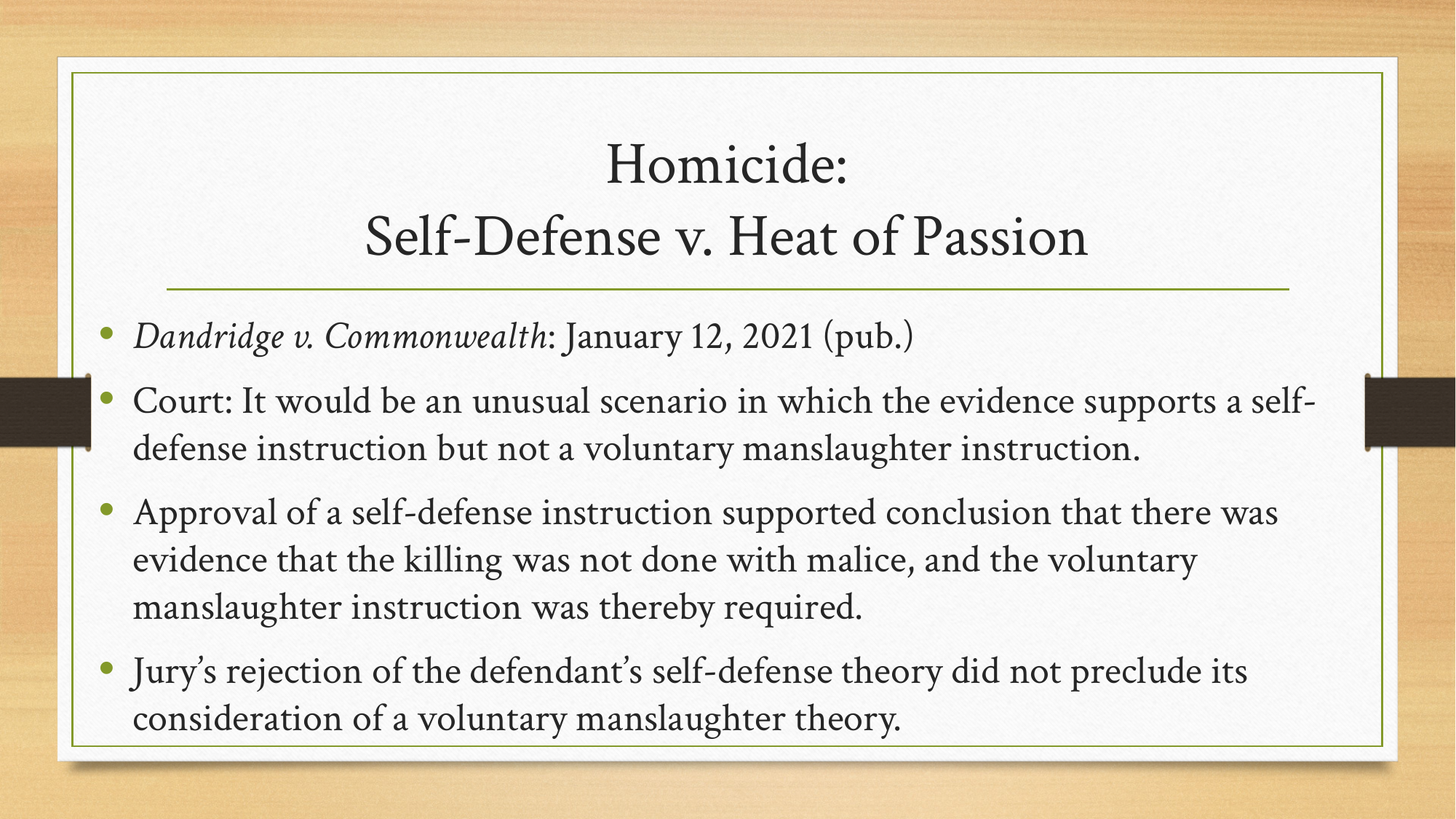

# Homicide: Self-Defense v. Heat of Passion
Dandridge v. Commonwealth: January 12, 2021 (pub.)
Court: It would be an unusual scenario in which the evidence supports a self-defense instruction but not a voluntary manslaughter instruction.
Approval of a self-defense instruction supported conclusion that there was evidence that the killing was not done with malice, and the voluntary manslaughter instruction was thereby required.
Jury’s rejection of the defendant’s self-defense theory did not preclude its consideration of a voluntary manslaughter theory.